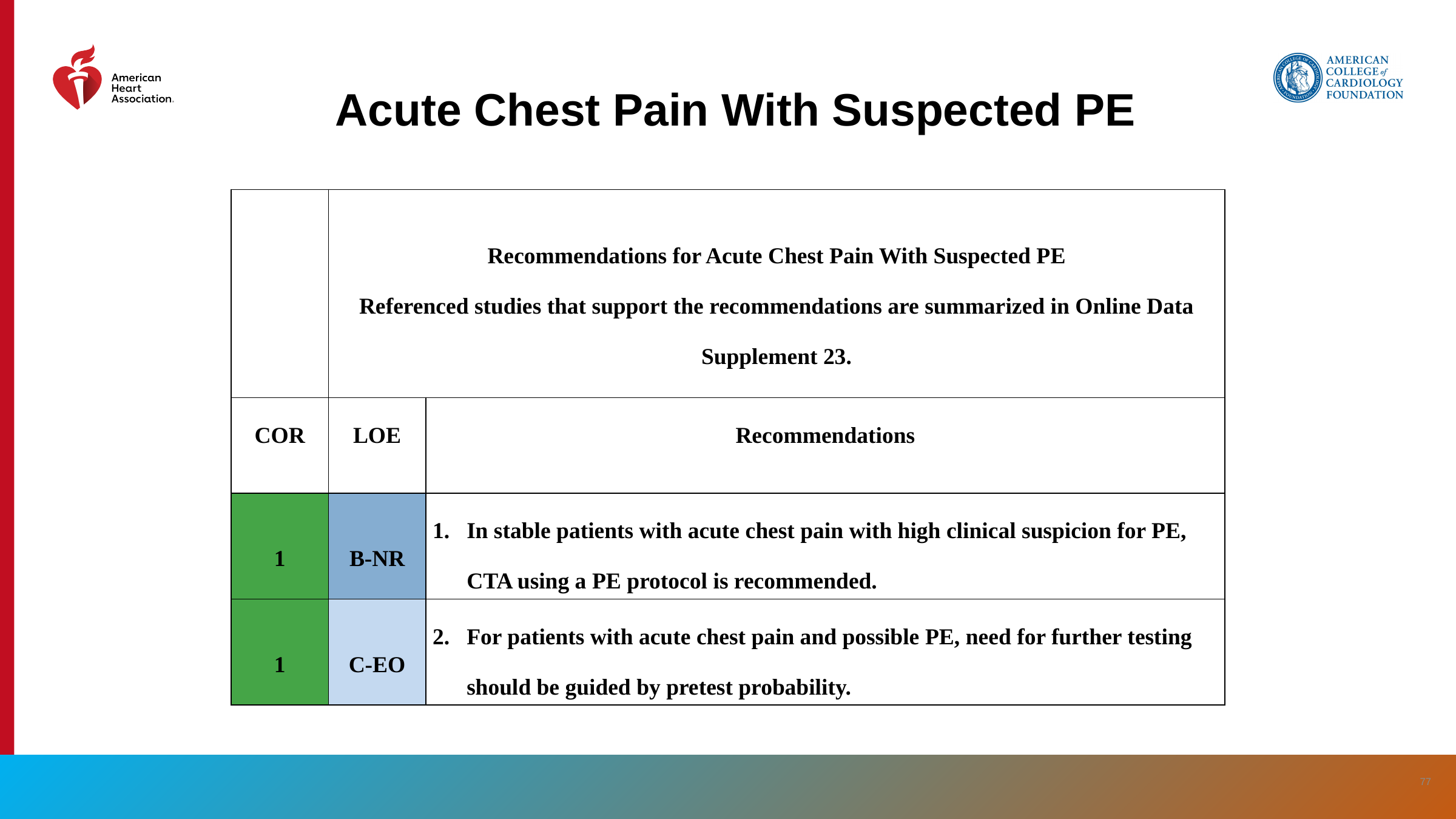

Acute Chest Pain With Suspected PE
|  | Recommendations for Acute Chest Pain With Suspected PE Referenced studies that support the recommendations are summarized in Online Data Supplement 23. |  |
| --- | --- | --- |
| COR | LOE | Recommendations |
| 1 | B-NR | In stable patients with acute chest pain with high clinical suspicion for PE, CTA using a PE protocol is recommended. |
| 1 | C-EO | For patients with acute chest pain and possible PE, need for further testing should be guided by pretest probability. |
77